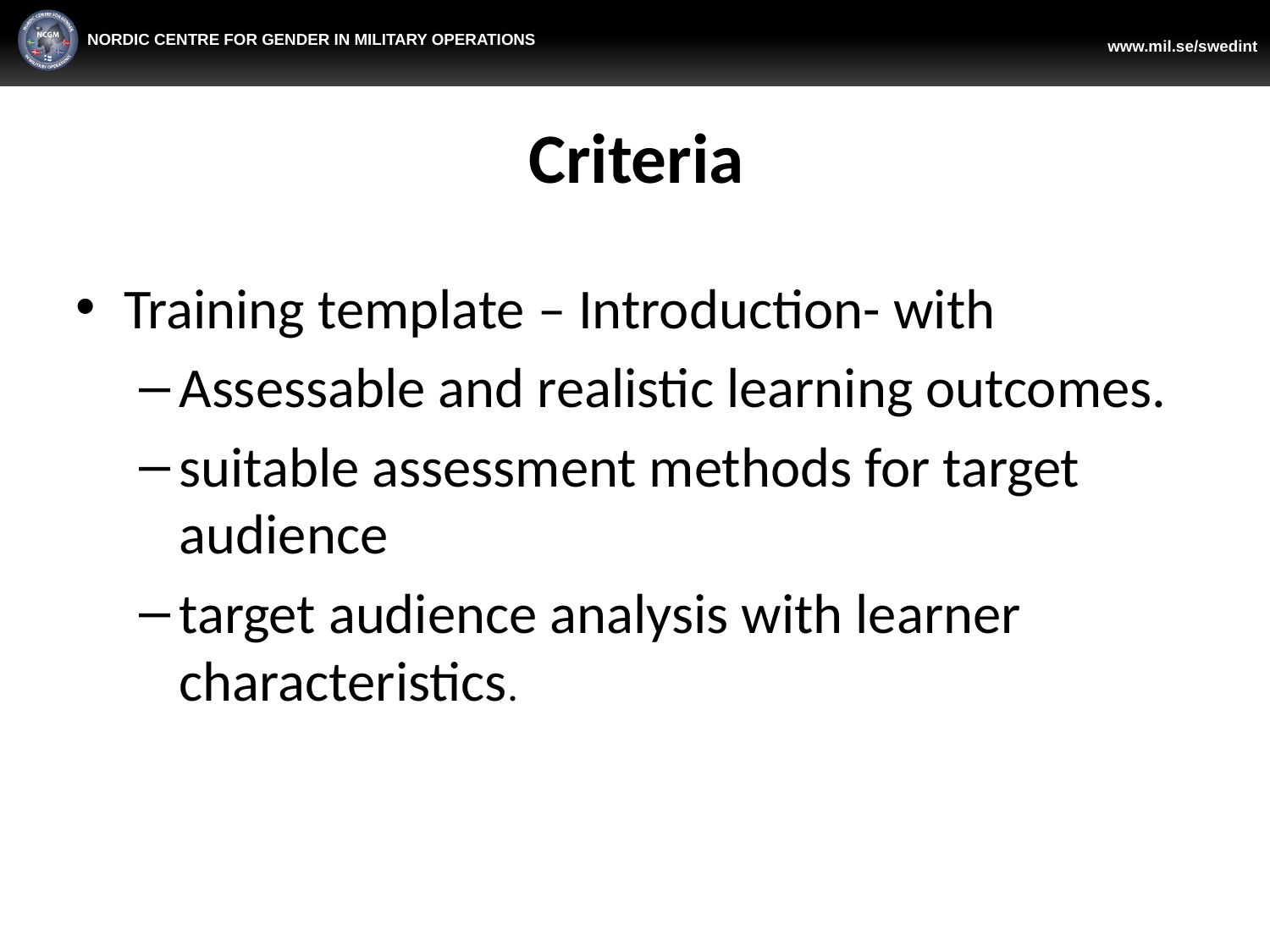

# Criteria
Training template – Introduction- with
Assessable and realistic learning outcomes.
suitable assessment methods for target audience
target audience analysis with learner characteristics.